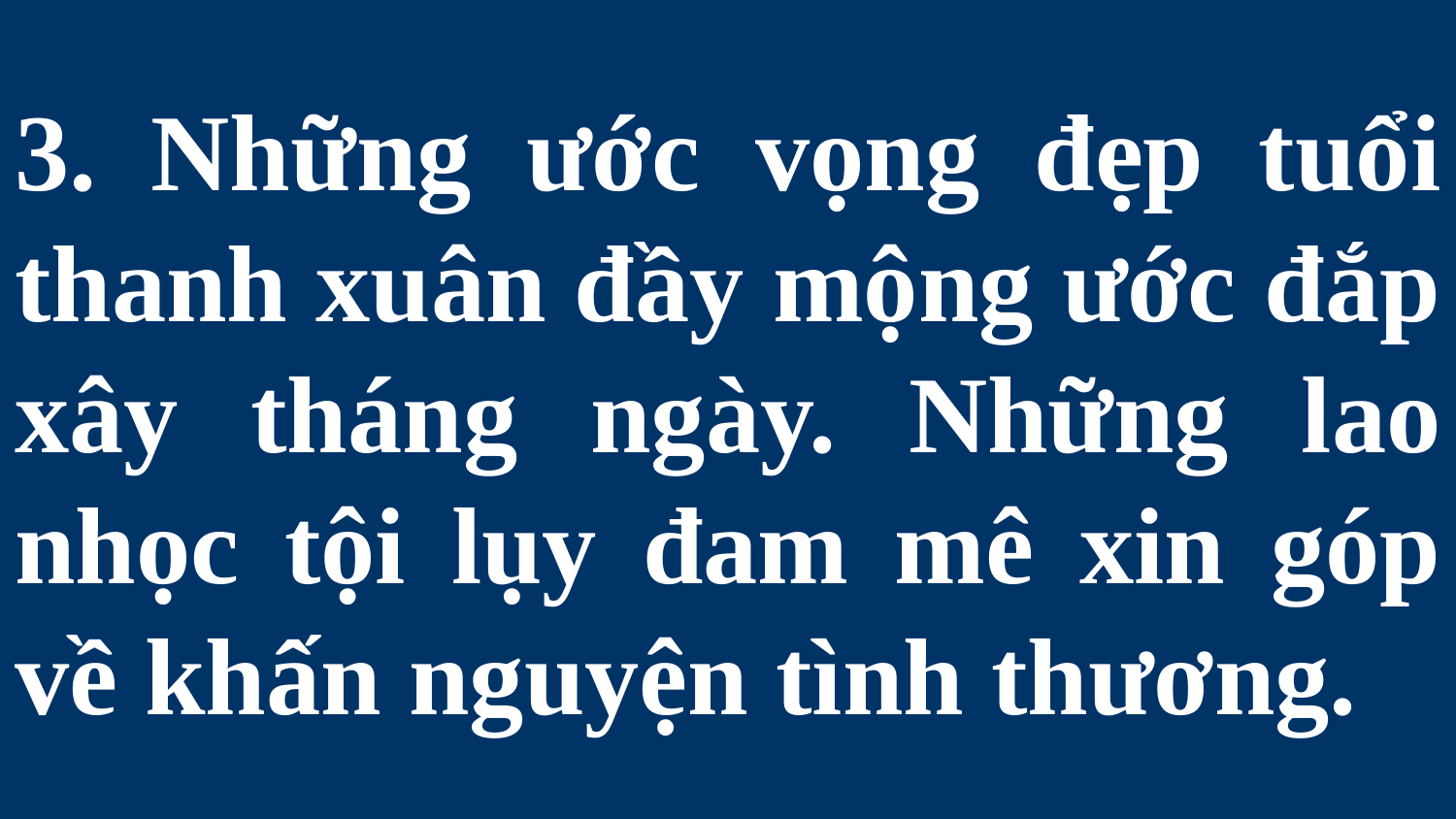

# 3. Những ước vọng đẹp tuổi thanh xuân đầy mộng ước đắp xây tháng ngày. Những lao nhọc tội lụy đam mê xin góp về khấn nguyện tình thương.